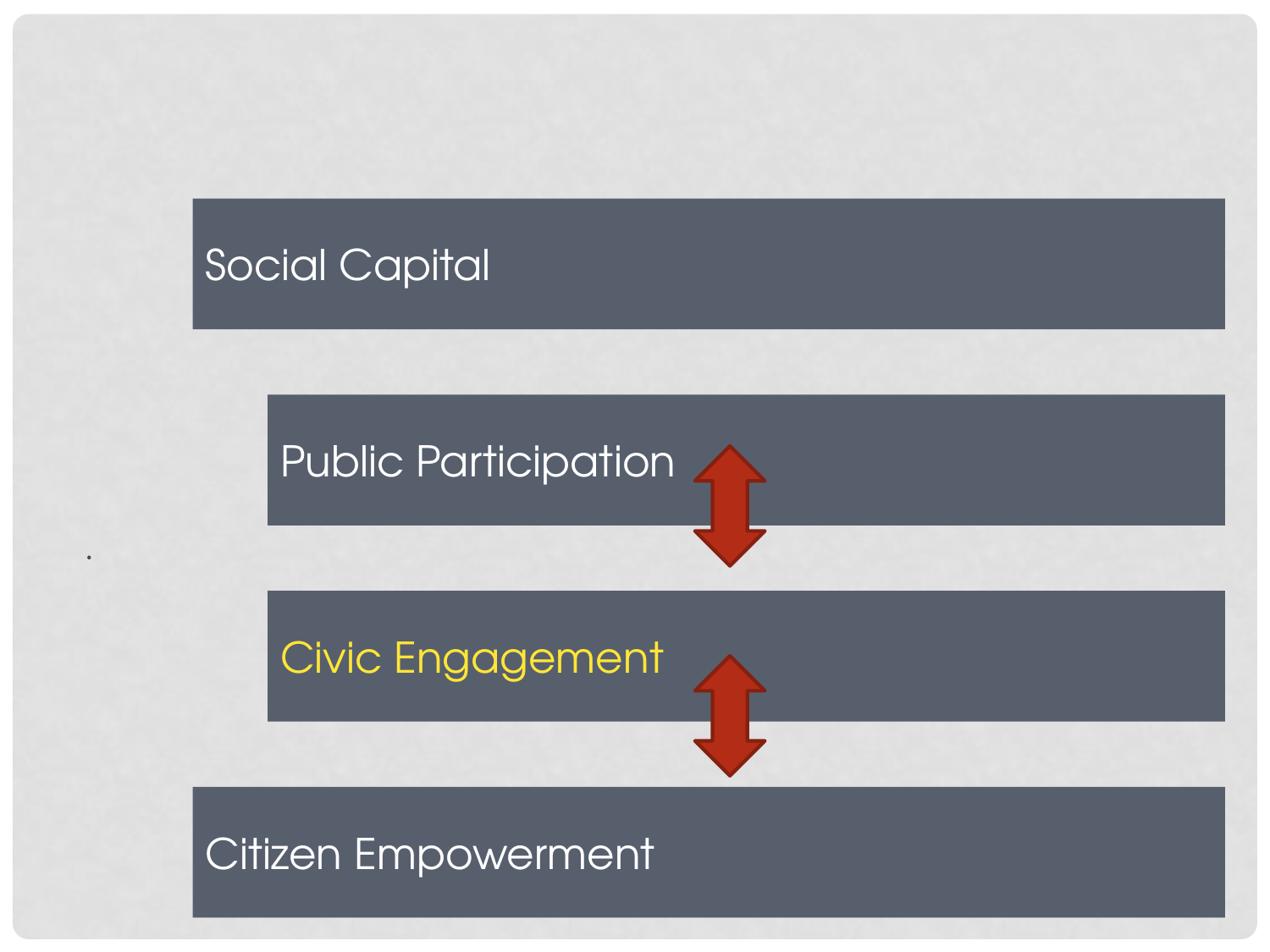

Social Capital
Public Participation
Civic Engagement
Citizen Empowerment